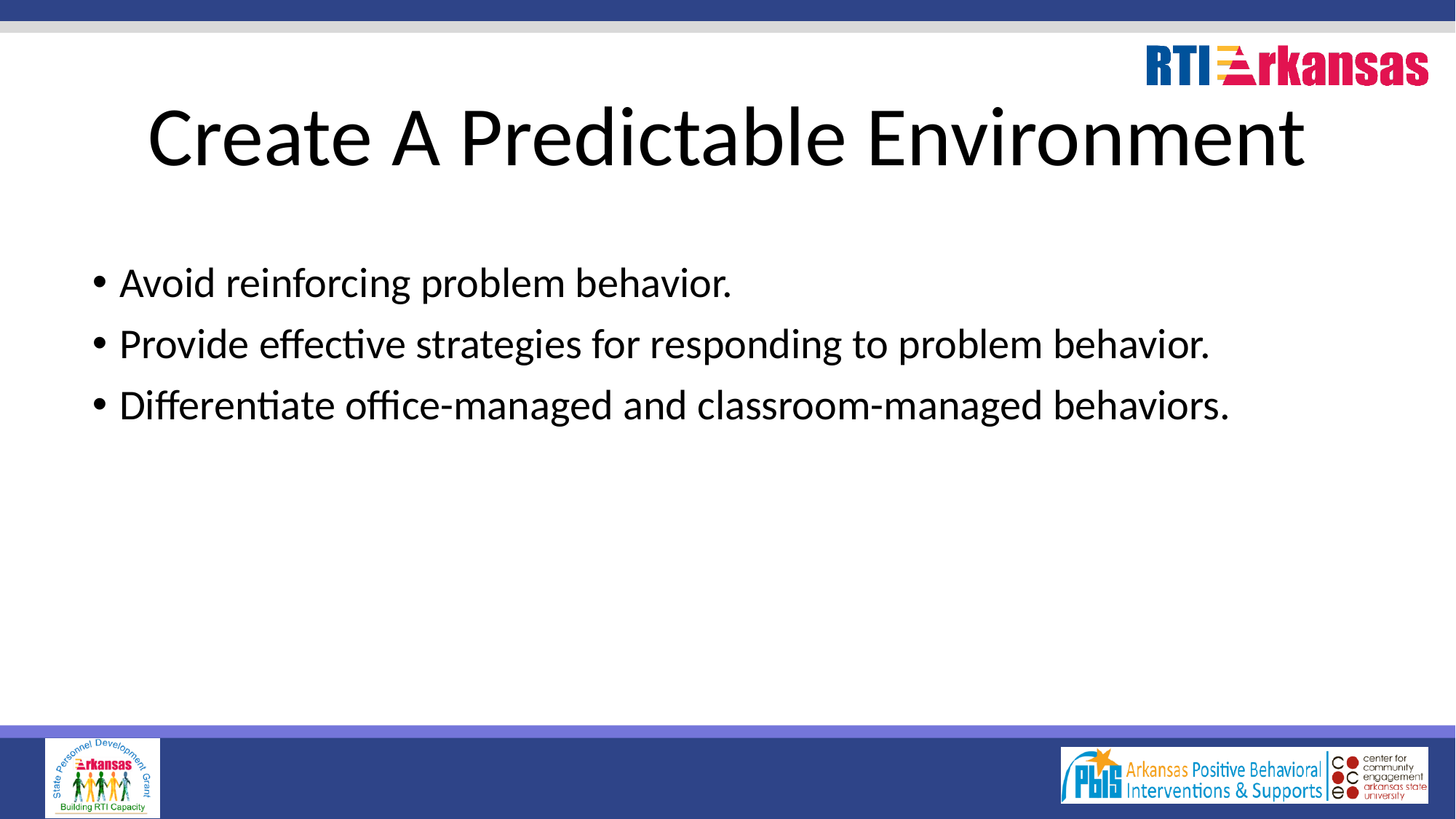

# Create A Predictable Environment
Avoid reinforcing problem behavior.
Provide effective strategies for responding to problem behavior.
Differentiate office-managed and classroom-managed behaviors.